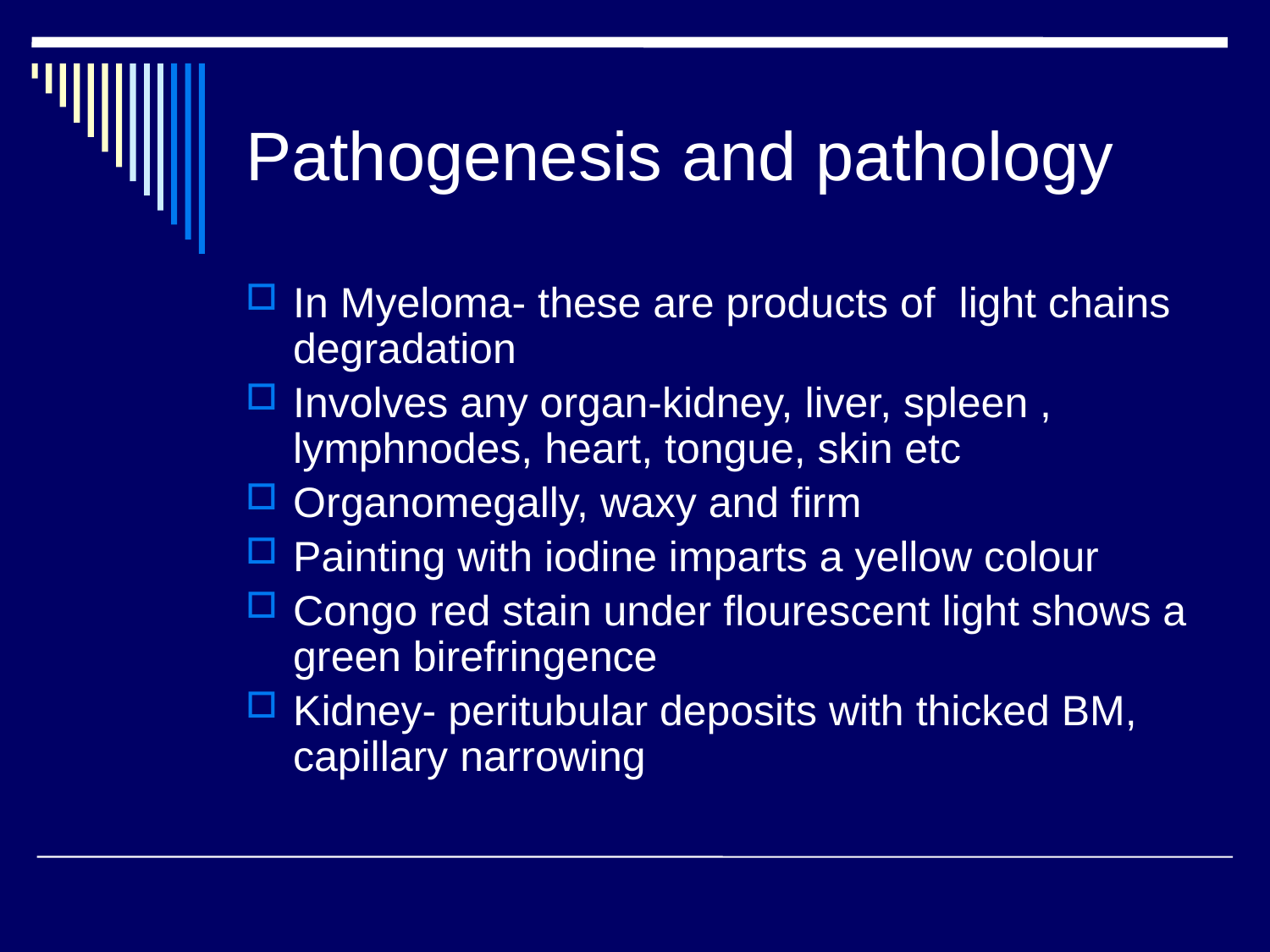

# Pathogenesis and pathology
In Myeloma- these are products of  light chains degradation
Involves any organ-kidney, liver, spleen , lymphnodes, heart, tongue, skin etc
Organomegally, waxy and firm
Painting with iodine imparts a yellow colour
Congo red stain under flourescent light shows a green birefringence
Kidney- peritubular deposits with thicked BM, capillary narrowing